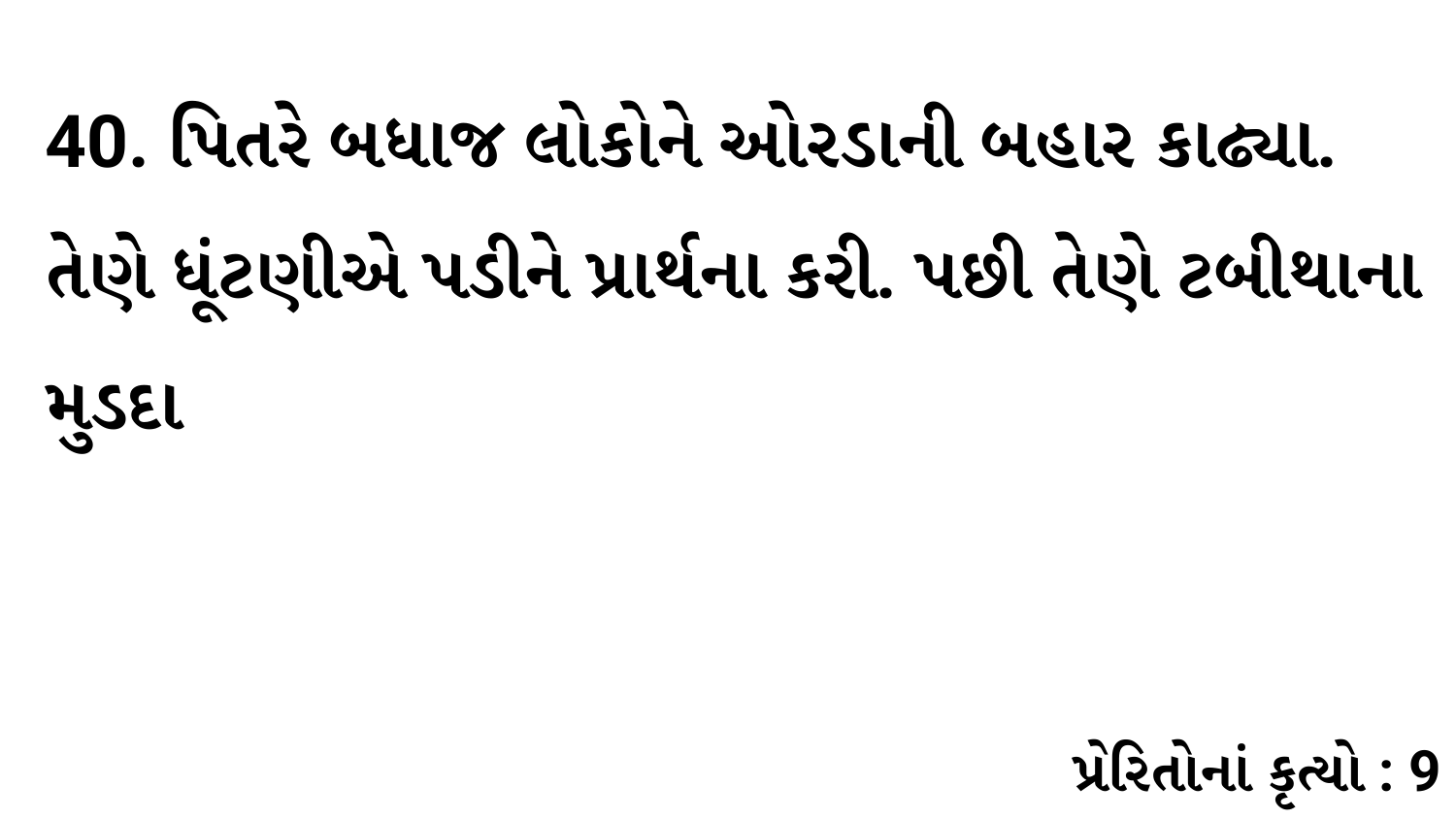

40. પિતરે બધાજ લોકોને ઓરડાની બહાર કાઢ્યા. તેણે ધૂંટણીએ પડીને પ્રાર્થના કરી. પછી તેણે ટબીથાના મુડદા
પ્રેરિતોનાં કૃત્યો : 9